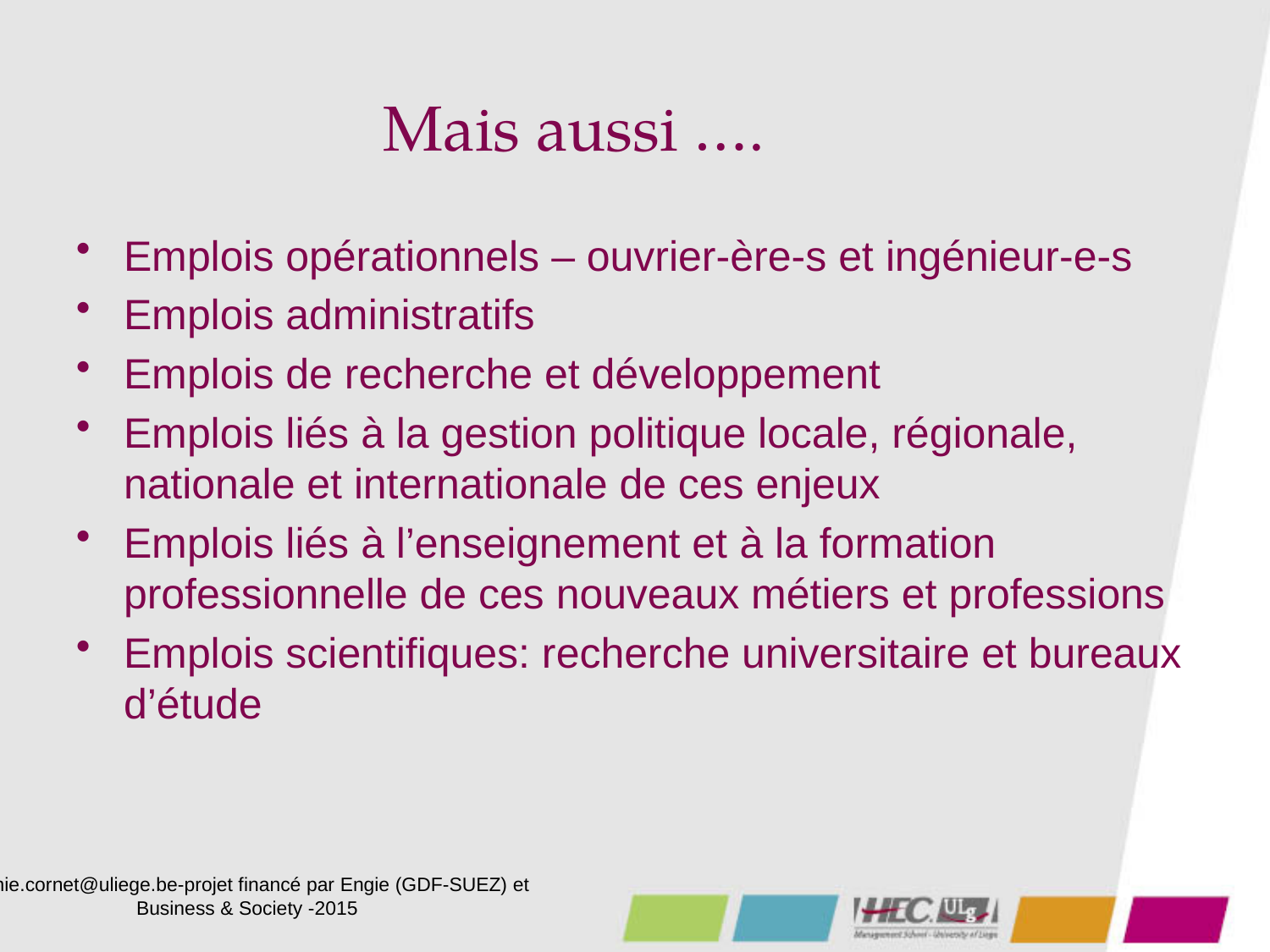

# Mais aussi ….
Emplois opérationnels – ouvrier-ère-s et ingénieur-e-s
Emplois administratifs
Emplois de recherche et développement
Emplois liés à la gestion politique locale, régionale, nationale et internationale de ces enjeux
Emplois liés à l’enseignement et à la formation professionnelle de ces nouveaux métiers et professions
Emplois scientifiques: recherche universitaire et bureaux d’étude
Annie.cornet@uliege.be-projet financé par Engie (GDF-SUEZ) et Business & Society -2015